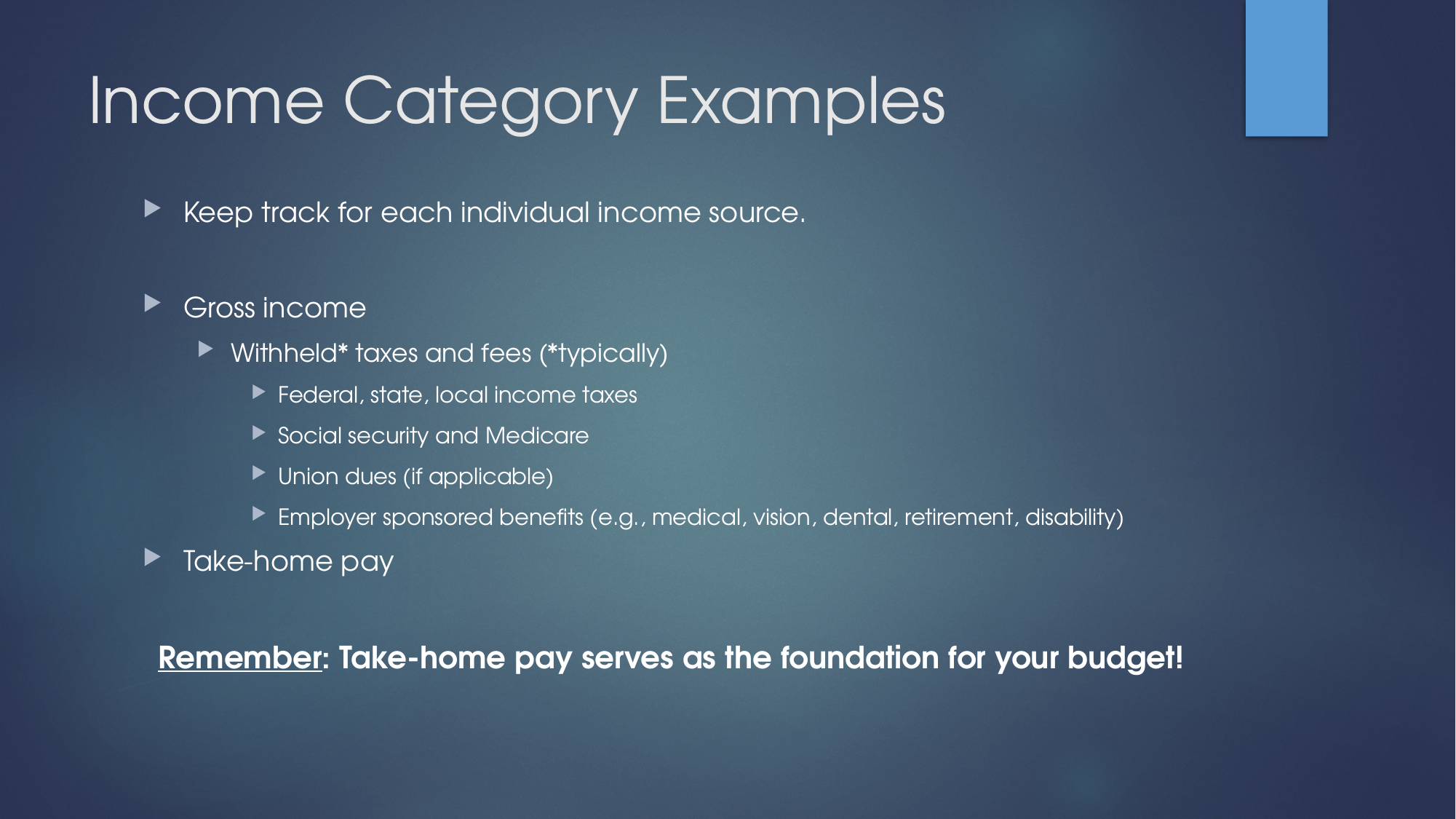

# Income Category Examples
Keep track for each individual income source.

Gross income
Withheld* taxes and fees (*typically)
Federal, state, local income taxes
Social security and Medicare
Union dues (if applicable)
Employer sponsored benefits (e.g., medical, vision, dental, retirement, disability)
Take-home pay

Remember: Take-home pay serves as the foundation for your budget!